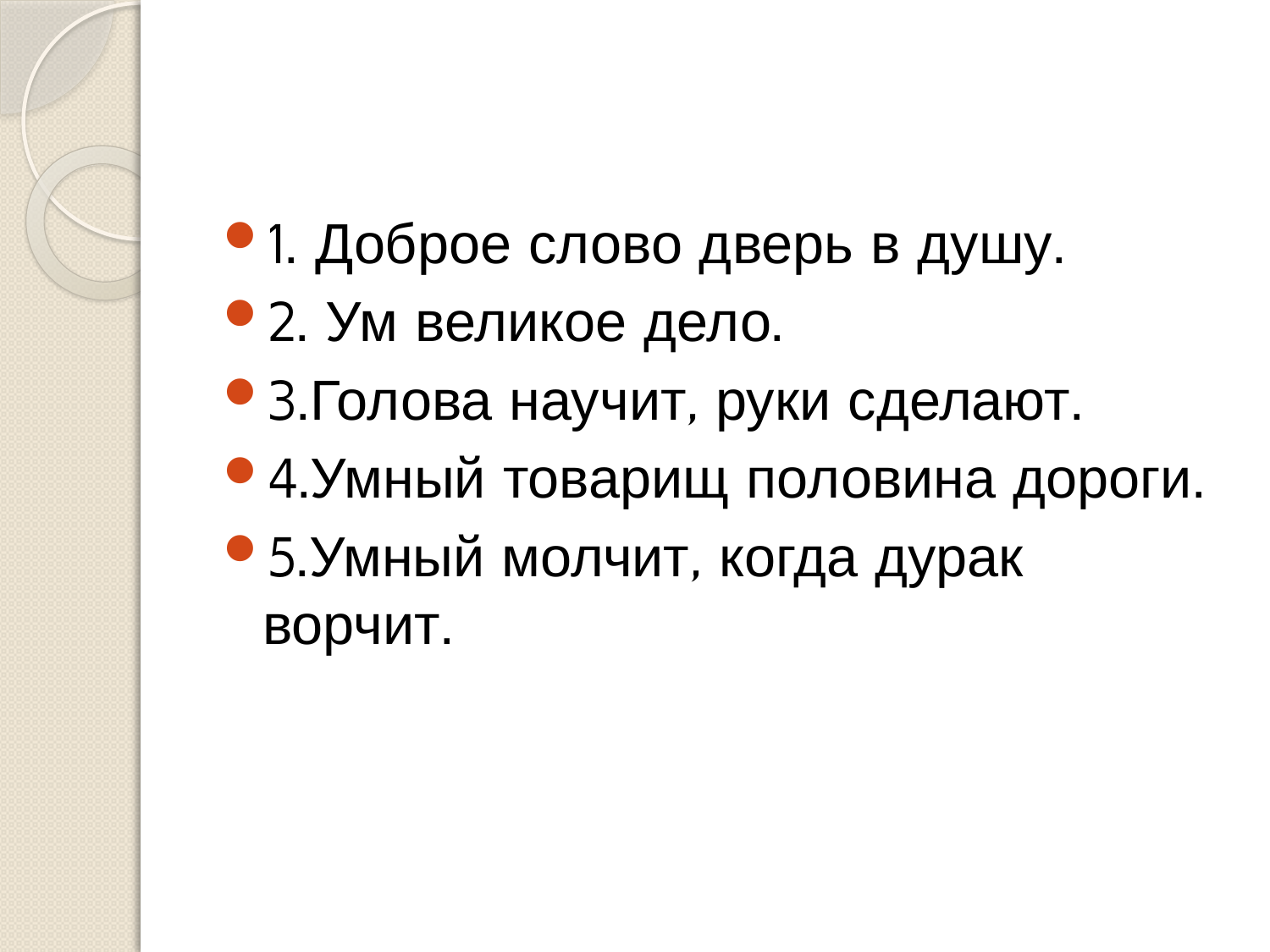

#
1. Доброе слово дверь в душу.
2. Ум великое дело.
3.Голова научит, руки сделают.
4.Умный товарищ половина дороги.
5.Умный молчит, когда дурак ворчит.